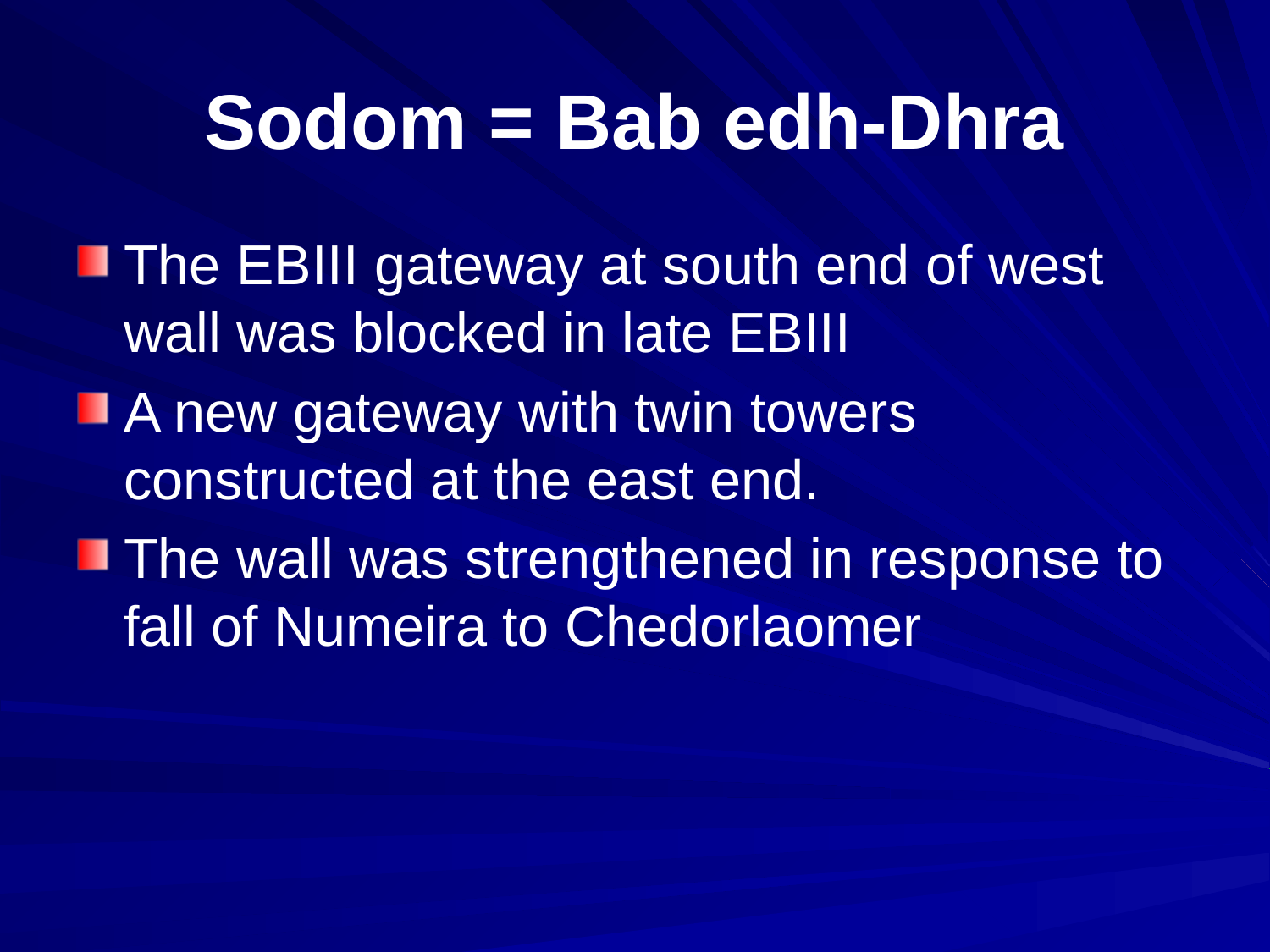

# Sodom = Bab edh-Dhra
The EBIII gateway at south end of west wall was blocked in late EBIII
A new gateway with twin towers constructed at the east end.
The wall was strengthened in response to fall of Numeira to Chedorlaomer